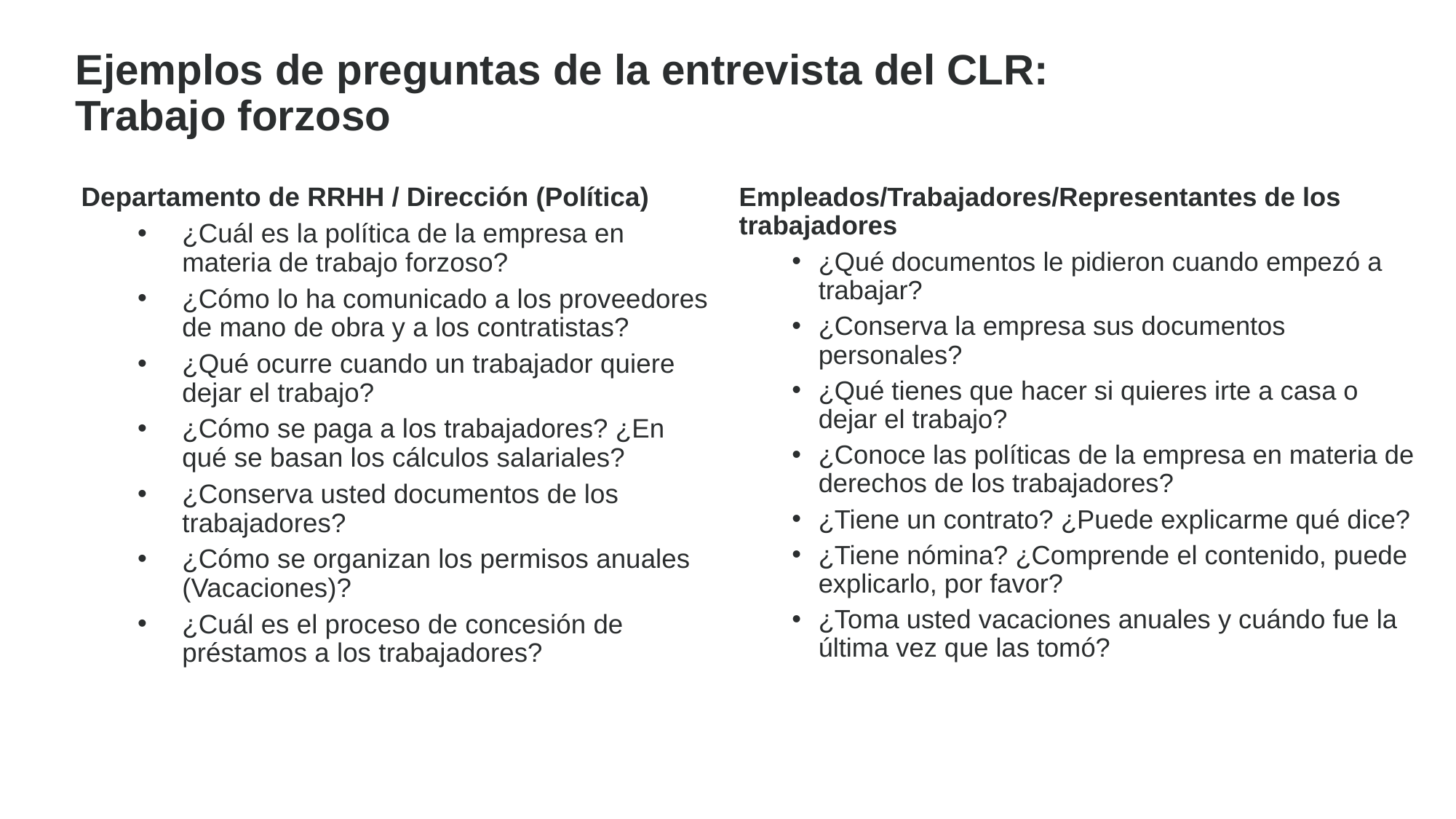

Ejemplos de preguntas de la entrevista del CLR:
Trabajo forzoso
Departamento de RRHH / Dirección (Política)
¿Cuál es la política de la empresa en materia de trabajo forzoso?
¿Cómo lo ha comunicado a los proveedores de mano de obra y a los contratistas?
¿Qué ocurre cuando un trabajador quiere dejar el trabajo?
¿Cómo se paga a los trabajadores? ¿En qué se basan los cálculos salariales?
¿Conserva usted documentos de los trabajadores?
¿Cómo se organizan los permisos anuales (Vacaciones)?
¿Cuál es el proceso de concesión de préstamos a los trabajadores?
Empleados/Trabajadores/Representantes de los trabajadores
¿Qué documentos le pidieron cuando empezó a trabajar?
¿Conserva la empresa sus documentos personales?
¿Qué tienes que hacer si quieres irte a casa o dejar el trabajo?
¿Conoce las políticas de la empresa en materia de derechos de los trabajadores?
¿Tiene un contrato? ¿Puede explicarme qué dice?
¿Tiene nómina? ¿Comprende el contenido, puede explicarlo, por favor?
¿Toma usted vacaciones anuales y cuándo fue la última vez que las tomó?